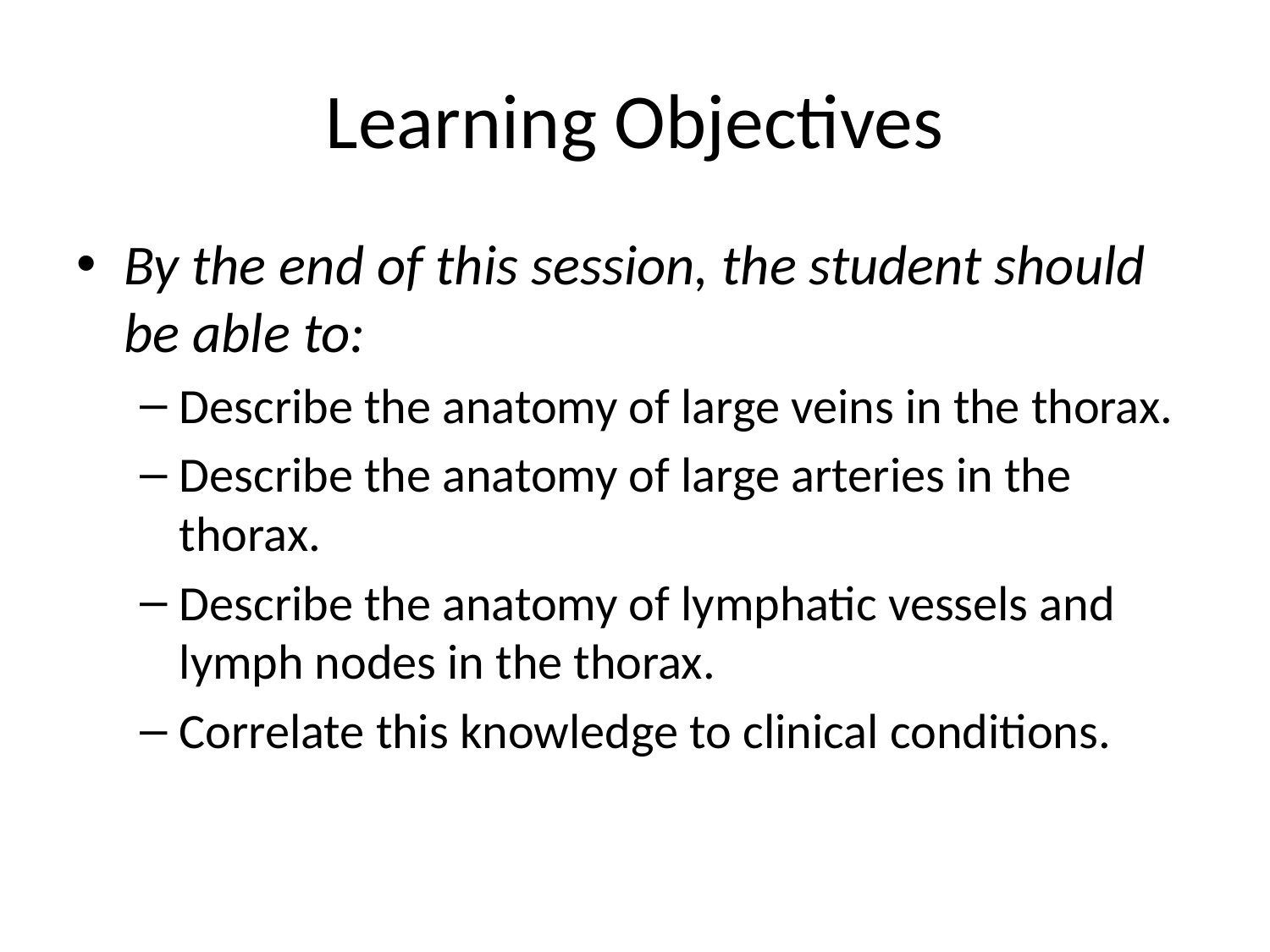

# Learning Objectives
By the end of this session, the student should be able to:
Describe the anatomy of large veins in the thorax.
Describe the anatomy of large arteries in the thorax.
Describe the anatomy of lymphatic vessels and lymph nodes in the thorax.
Correlate this knowledge to clinical conditions.